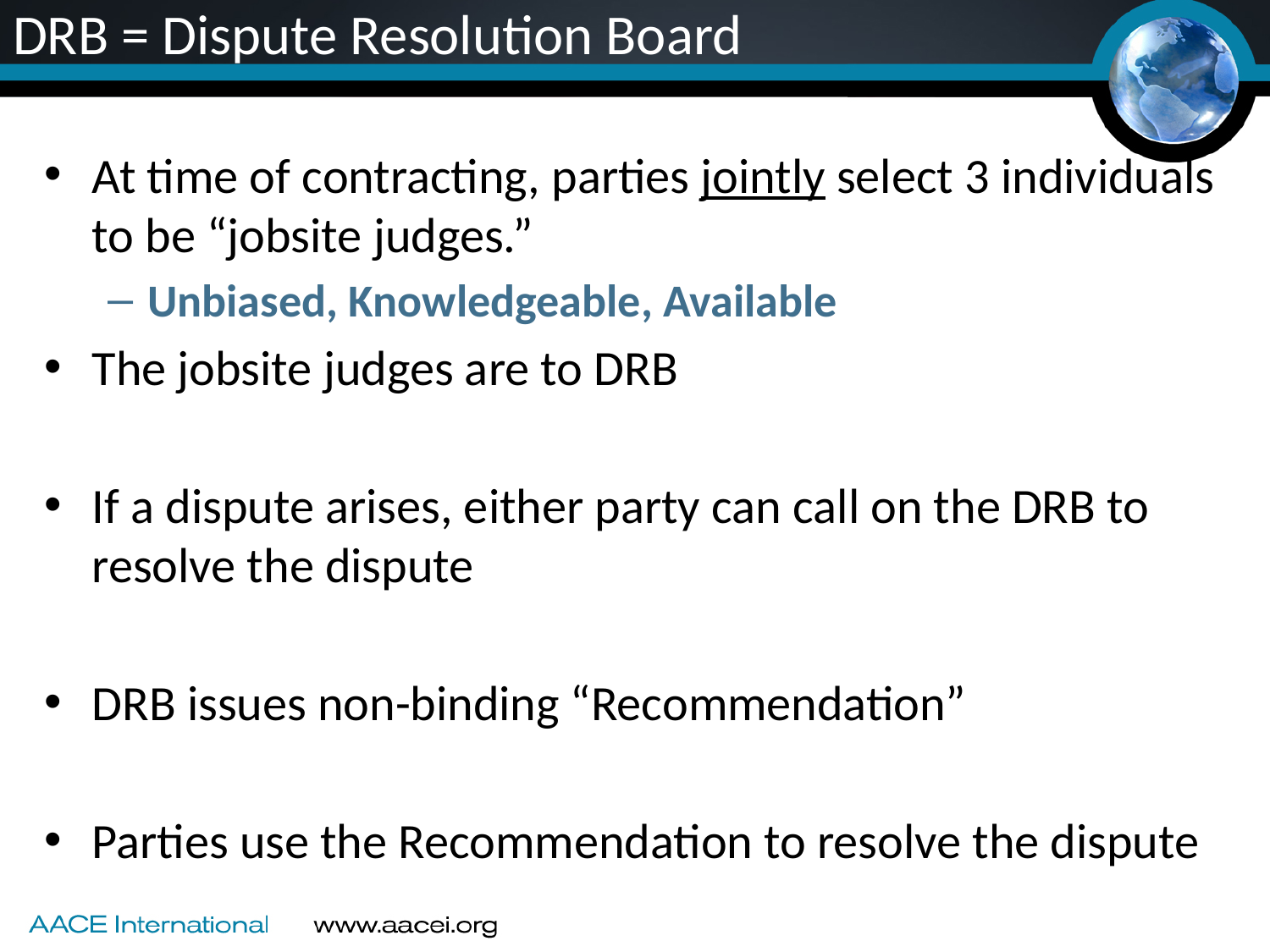

# DRB = Dispute Resolution Board
At time of contracting, parties jointly select 3 individuals to be “jobsite judges.”
Unbiased, Knowledgeable, Available
The jobsite judges are to DRB

If a dispute arises, either party can call on the DRB to resolve the dispute

DRB issues non-binding “Recommendation”

Parties use the Recommendation to resolve the dispute